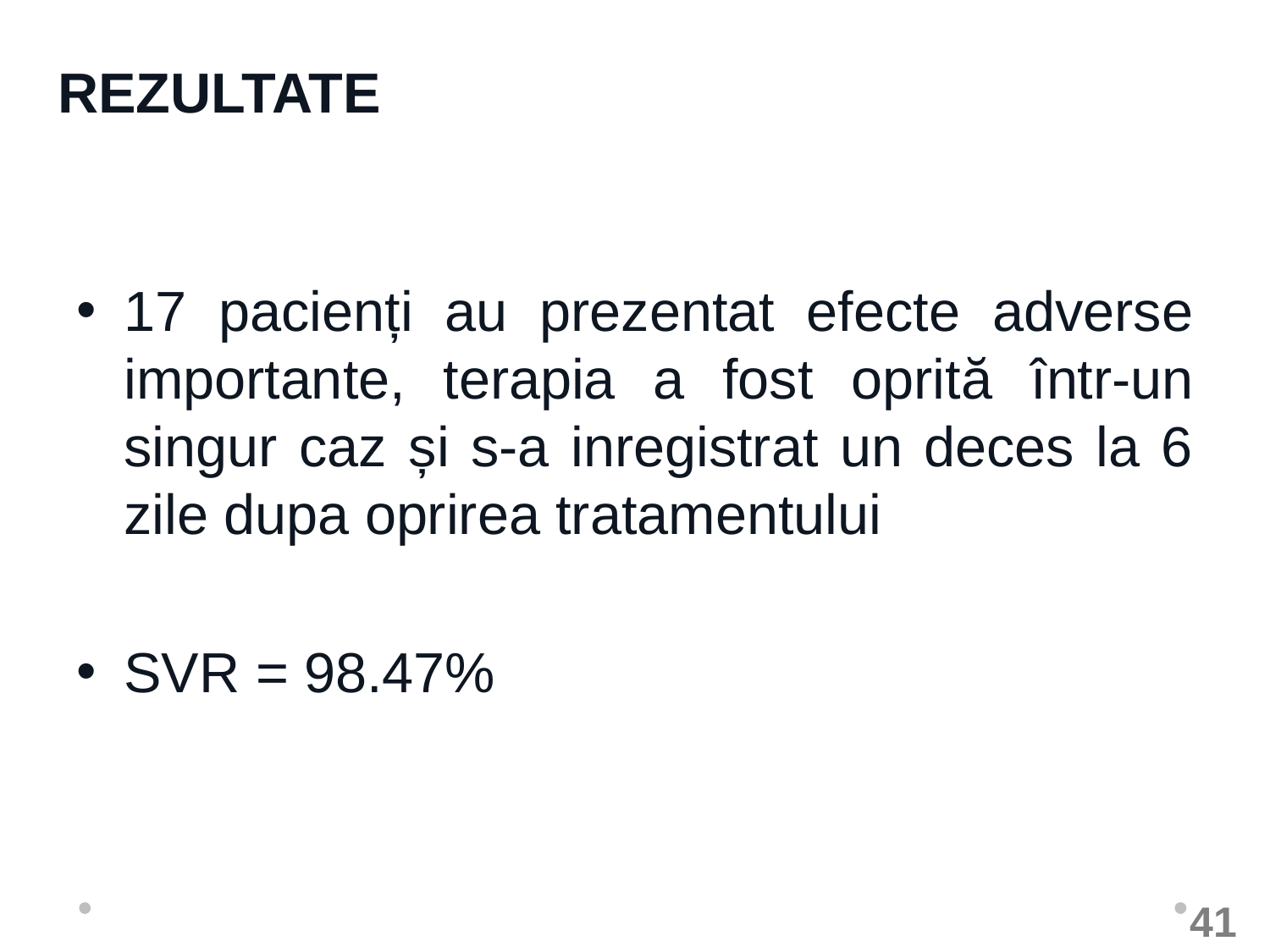

# REZULTATE
17 pacienți au prezentat efecte adverse importante, terapia a fost oprită într-un singur caz și s-a inregistrat un deces la 6 zile dupa oprirea tratamentului

SVR = 98.47%

41